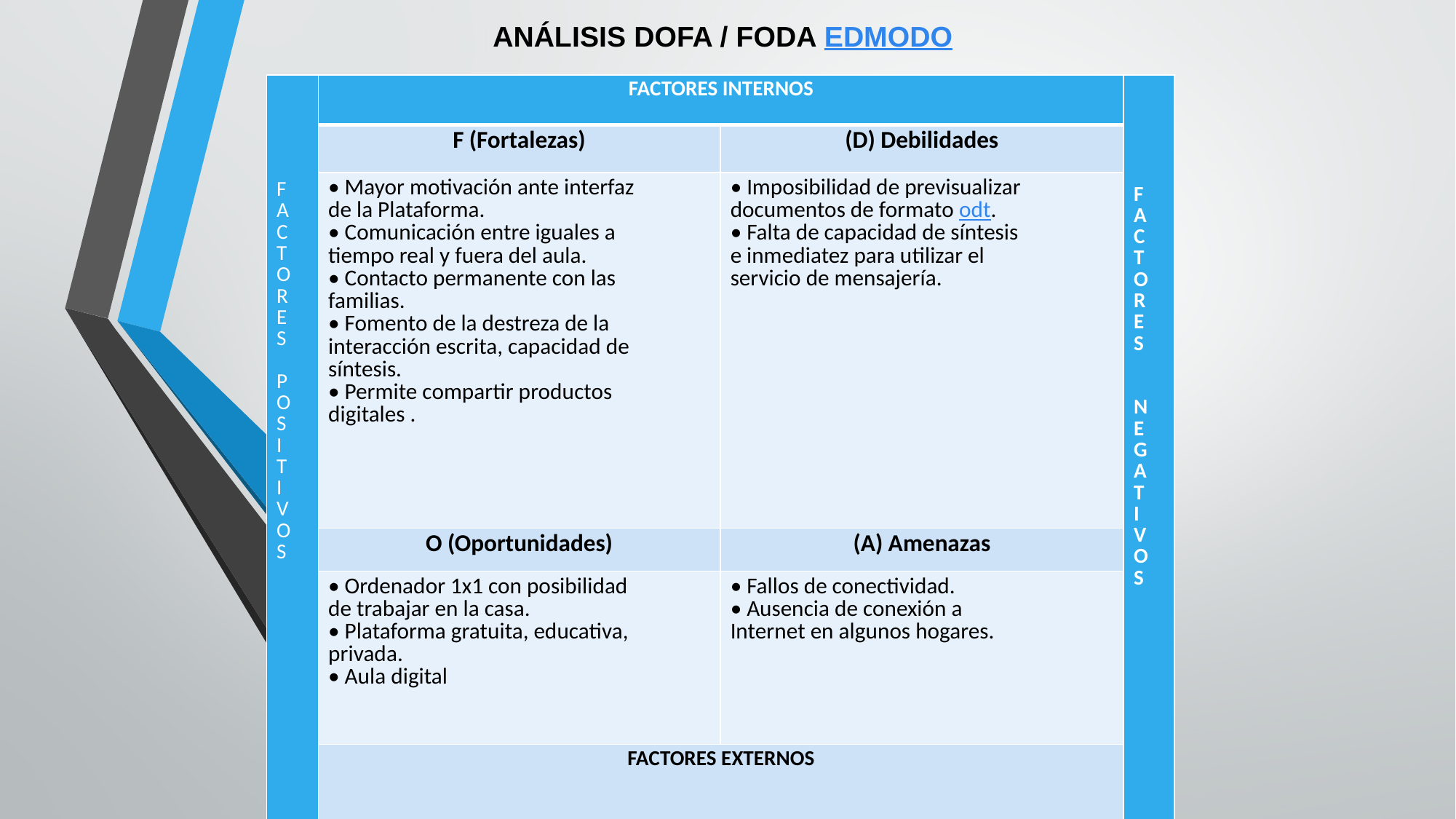

ANÁLISIS DOFA / FODA EDMODO
| F A C T O R E S P O S I T I V O S | FACTORES INTERNOS |  | F A C T O R E S N E G A T I V O S |
| --- | --- | --- | --- |
|  | F (Fortalezas) | (D) Debilidades |  |
|  | • Mayor motivación ante interfaz de la Plataforma. • Comunicación entre iguales a tiempo real y fuera del aula. • Contacto permanente con las familias. • Fomento de la destreza de la interacción escrita, capacidad de síntesis. • Permite compartir productos digitales . | • Imposibilidad de previsualizar documentos de formato odt. • Falta de capacidad de síntesis e inmediatez para utilizar el servicio de mensajería. |  |
|  | O (Oportunidades) | (A) Amenazas |  |
|  | • Ordenador 1x1 con posibilidad de trabajar en la casa. • Plataforma gratuita, educativa, privada. • Aula digital | • Fallos de conectividad. • Ausencia de conexión a Internet en algunos hogares. |  |
|  | FACTORES EXTERNOS |  |  |